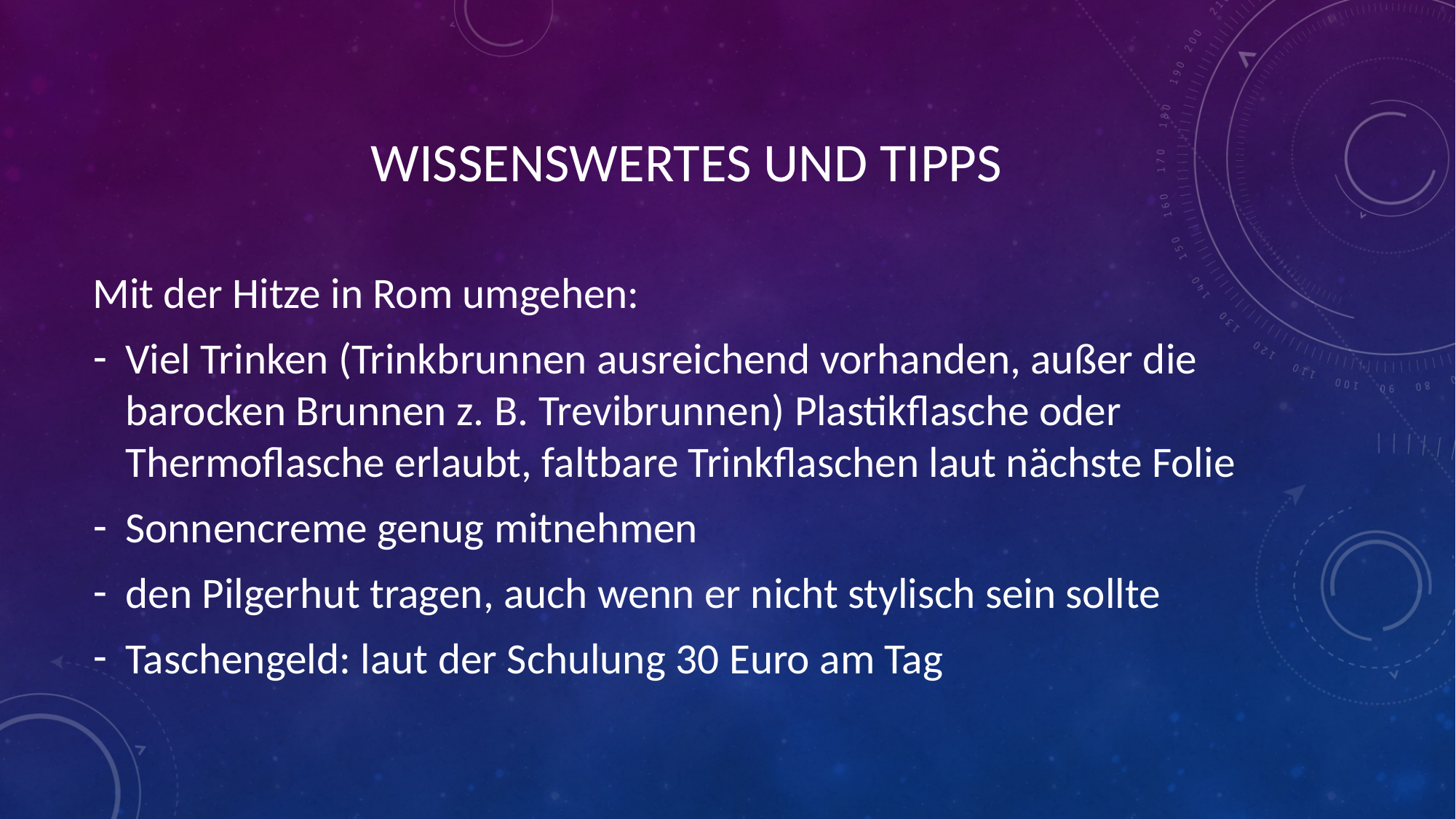

# Wissenswertes und Tipps
Mit der Hitze in Rom umgehen:
Viel Trinken (Trinkbrunnen ausreichend vorhanden, außer die barocken Brunnen z. B. Trevibrunnen) Plastikflasche oder Thermoflasche erlaubt, faltbare Trinkflaschen laut nächste Folie
Sonnencreme genug mitnehmen
den Pilgerhut tragen, auch wenn er nicht stylisch sein sollte
Taschengeld: laut der Schulung 30 Euro am Tag